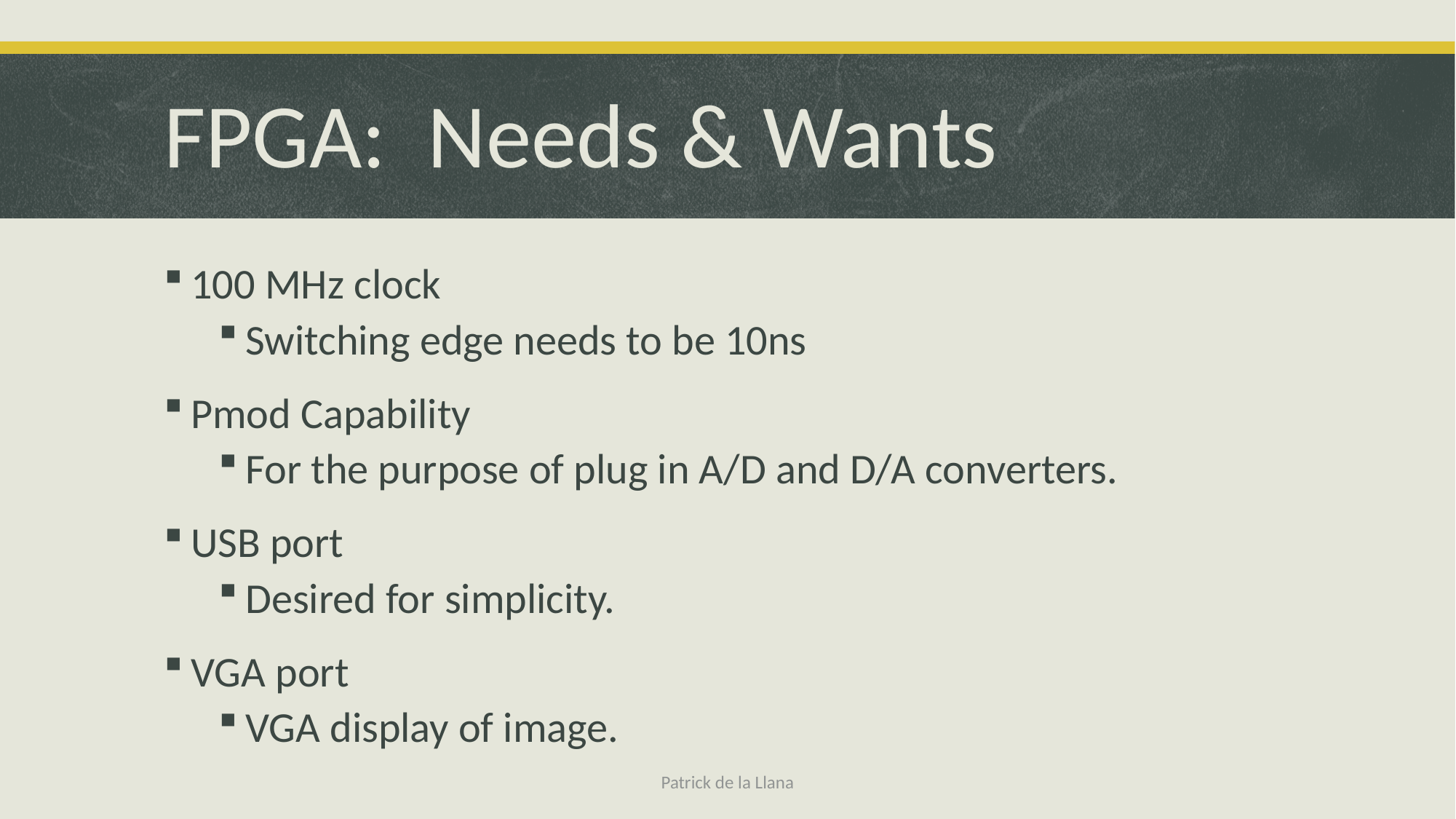

# FPGA:  Needs & Wants
100 MHz clock
Switching edge needs to be 10ns
Pmod Capability
For the purpose of plug in A/D and D/A converters.
USB port
Desired for simplicity.
VGA port
VGA display of image.

Patrick de la Llana